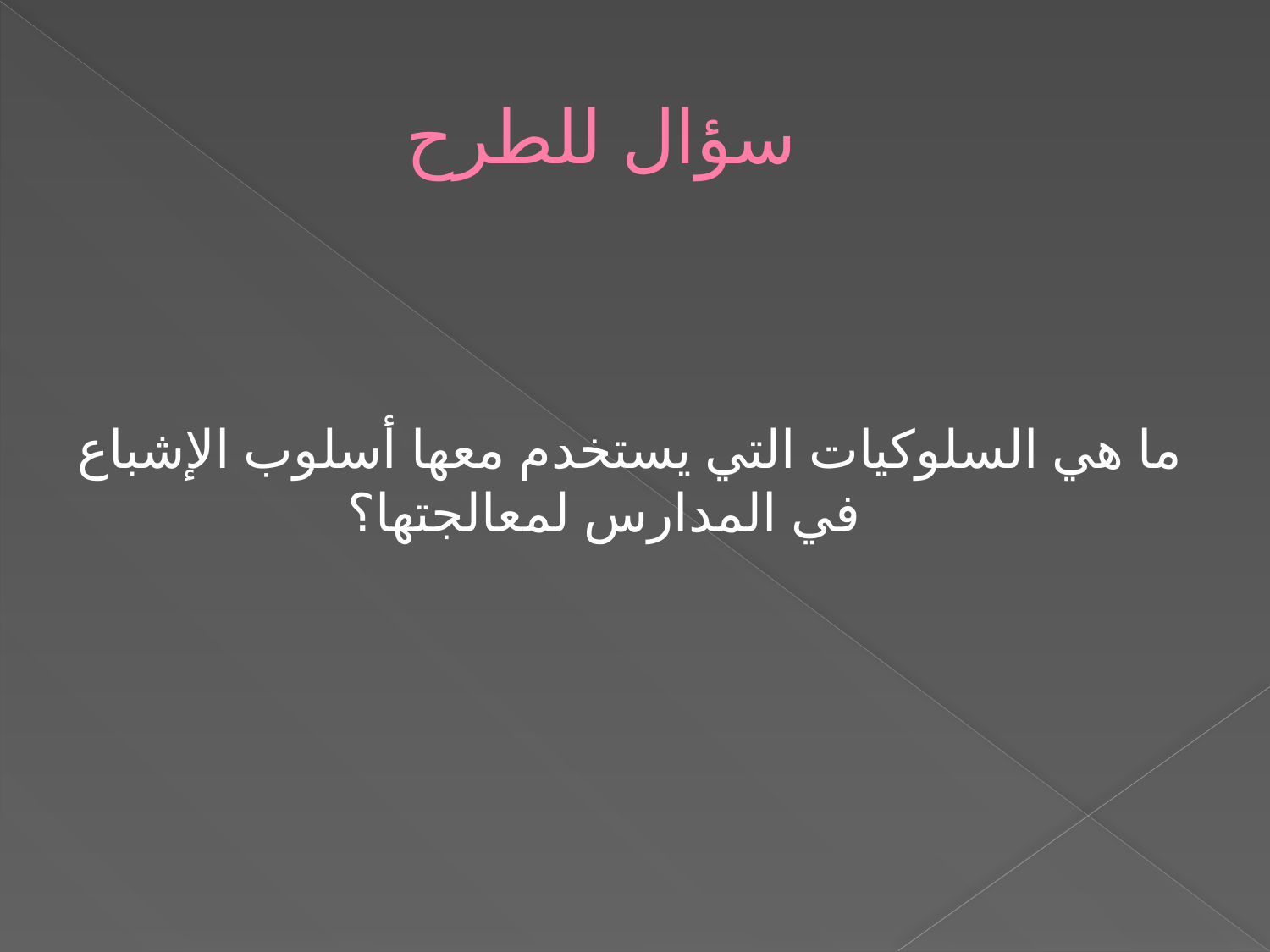

# سؤال للطرح

ما هي السلوكيات التي يستخدم معها أسلوب الإشباع في المدارس لمعالجتها؟